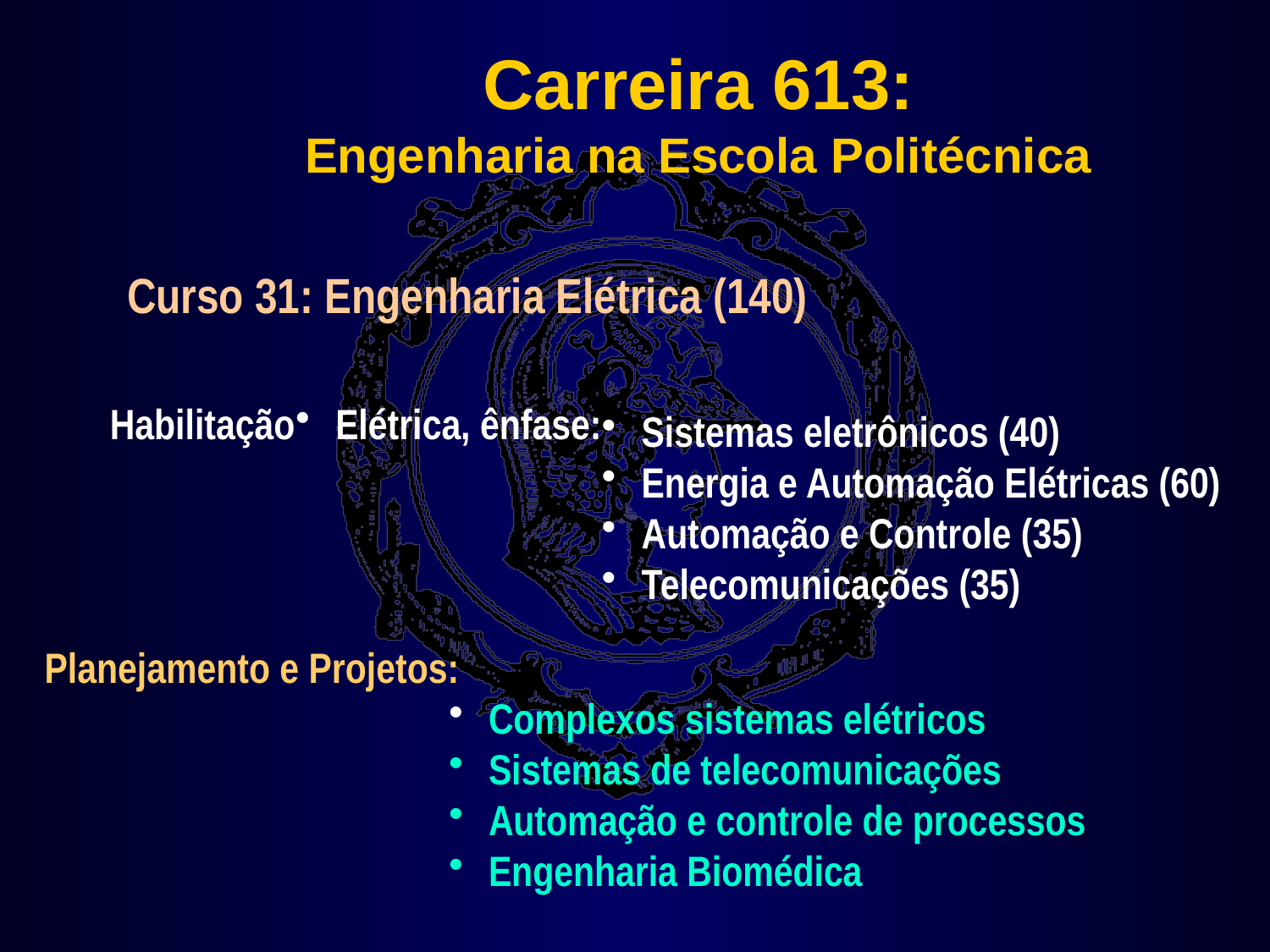

# Carreira 613: Engenharia na Escola Politécnica
Curso 31: Engenharia Elétrica (140)

Habilitação
 Elétrica, ênfase:
 Sistemas eletrônicos (40)
 Energia e Automação Elétricas (60)
 Automação e Controle (35)
 Telecomunicações (35)

Planejamento e Projetos:

 Complexos sistemas elétricos
 Sistemas de telecomunicações
 Automação e controle de processos
 Engenharia Biomédica